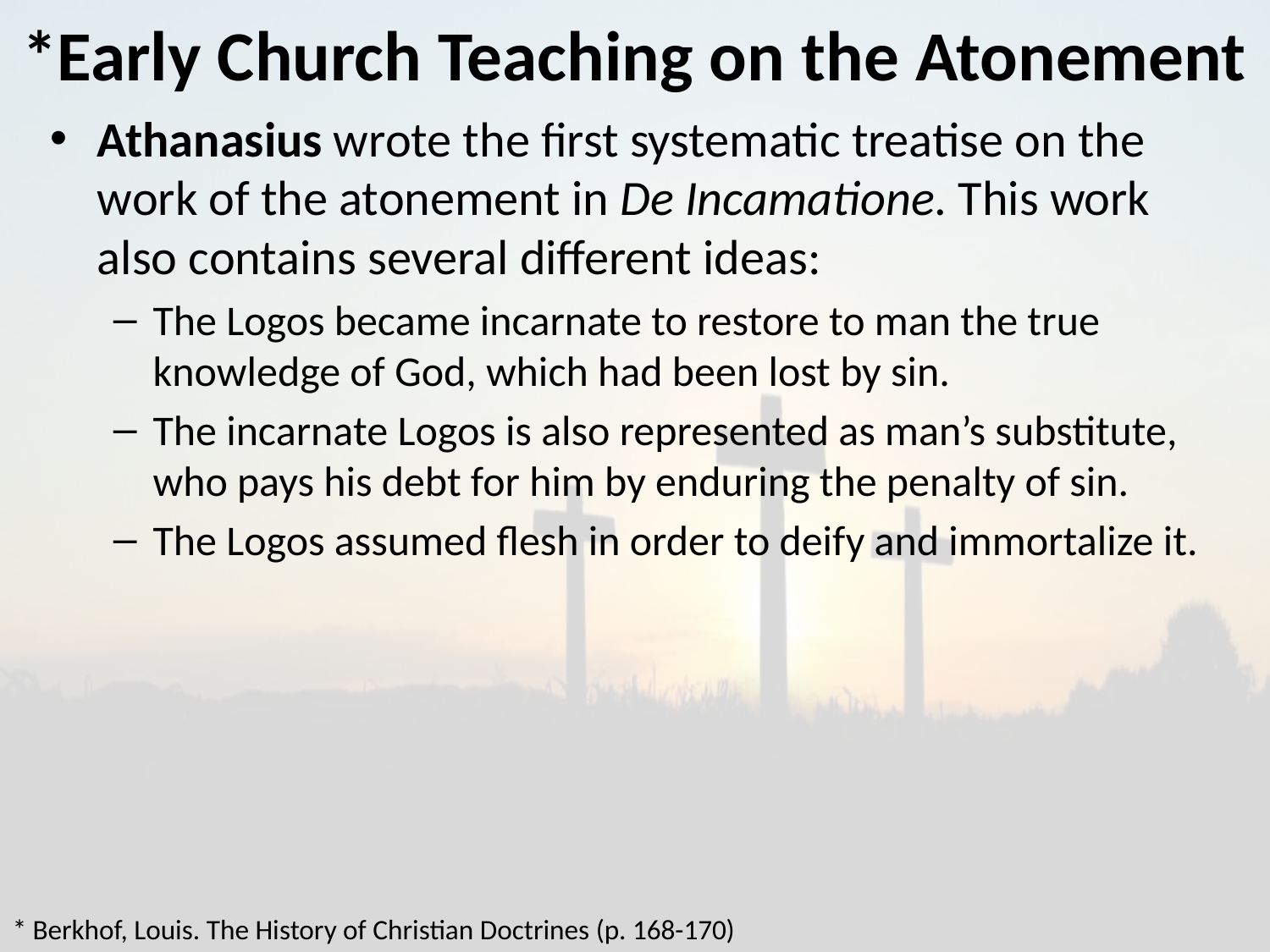

# *Early Church Teaching on the Atonement
Athanasius wrote the first systematic treatise on the work of the atonement in De Incamatione. This work also contains several different ideas:
The Logos became incarnate to restore to man the true knowledge of God, which had been lost by sin.
The incarnate Logos is also represented as man’s substitute, who pays his debt for him by enduring the penalty of sin.
The Logos assumed flesh in order to deify and immortalize it.
* Berkhof, Louis. The History of Christian Doctrines (p. 168-170)